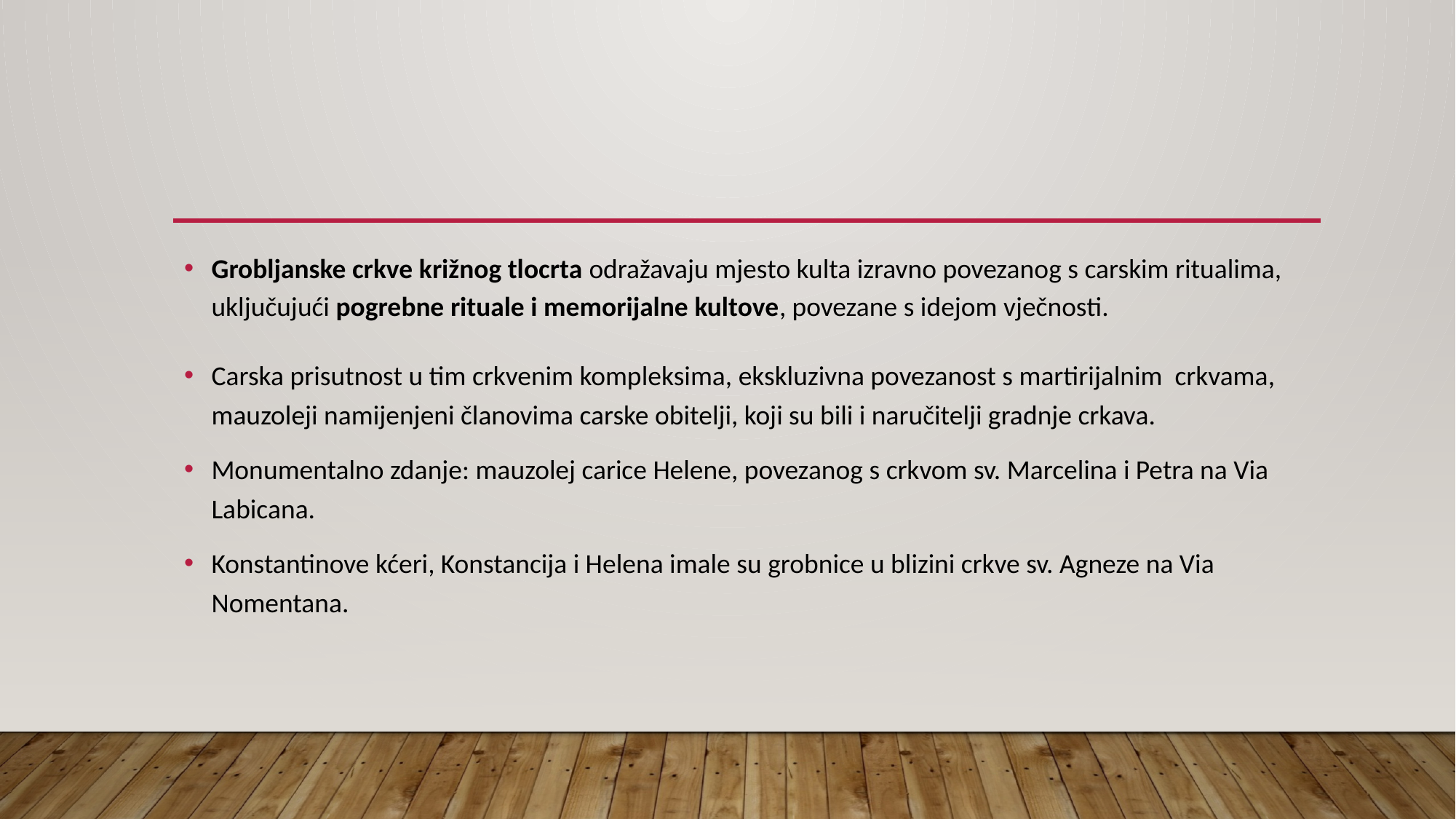

#
Grobljanske crkve križnog tlocrta odražavaju mjesto kulta izravno povezanog s carskim ritualima, uključujući pogrebne rituale i memorijalne kultove, povezane s idejom vječnosti.
Carska prisutnost u tim crkvenim kompleksima, ekskluzivna povezanost s martirijalnim  crkvama, mauzoleji namijenjeni članovima carske obitelji, koji su bili i naručitelji gradnje crkava.
Monumentalno zdanje: mauzolej carice Helene, povezanog s crkvom sv. Marcelina i Petra na Via Labicana.
Konstantinove kćeri, Konstancija i Helena imale su grobnice u blizini crkve sv. Agneze na Via Nomentana.